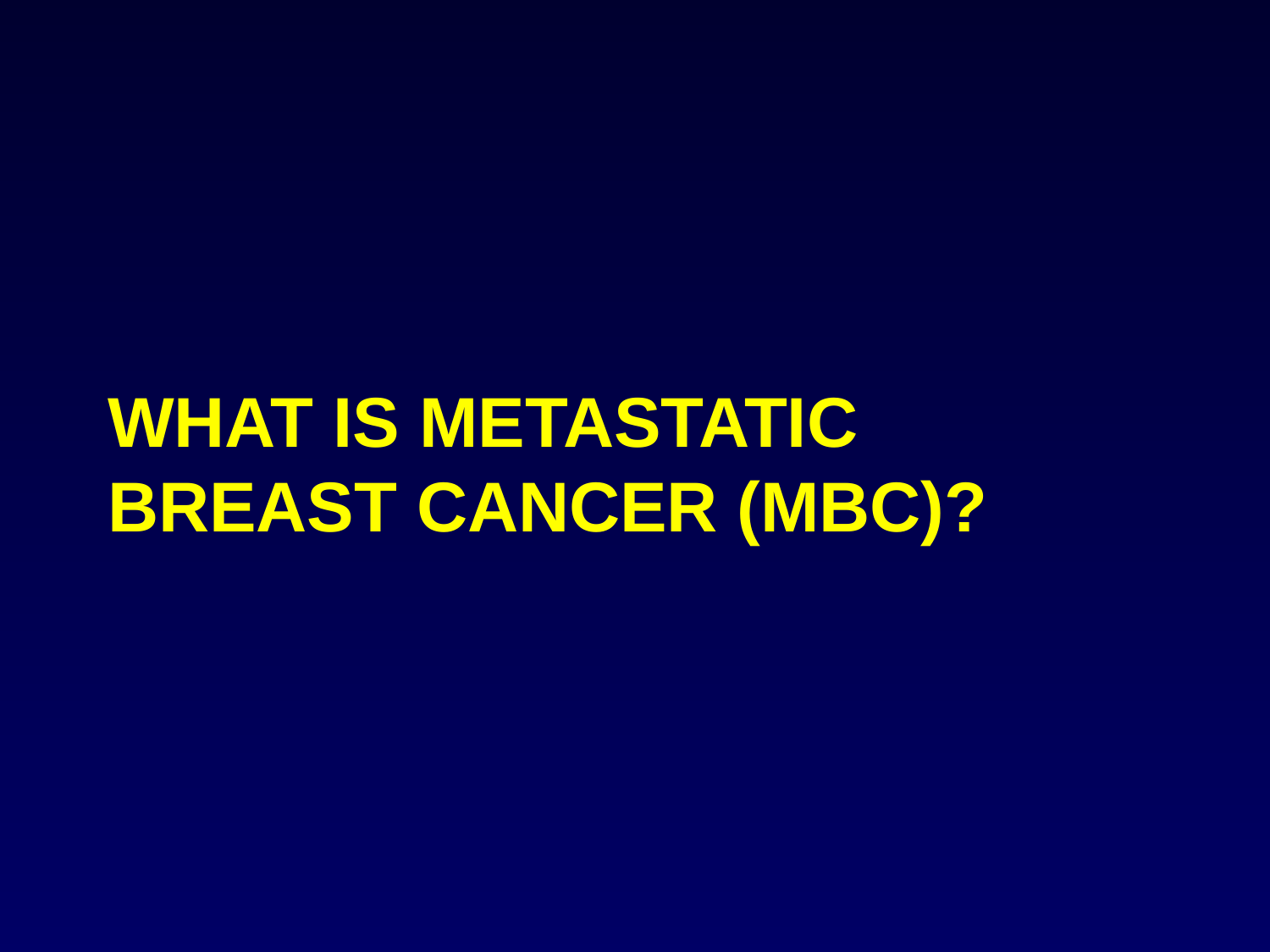

# What is metastatic breast cancer (MBC)?